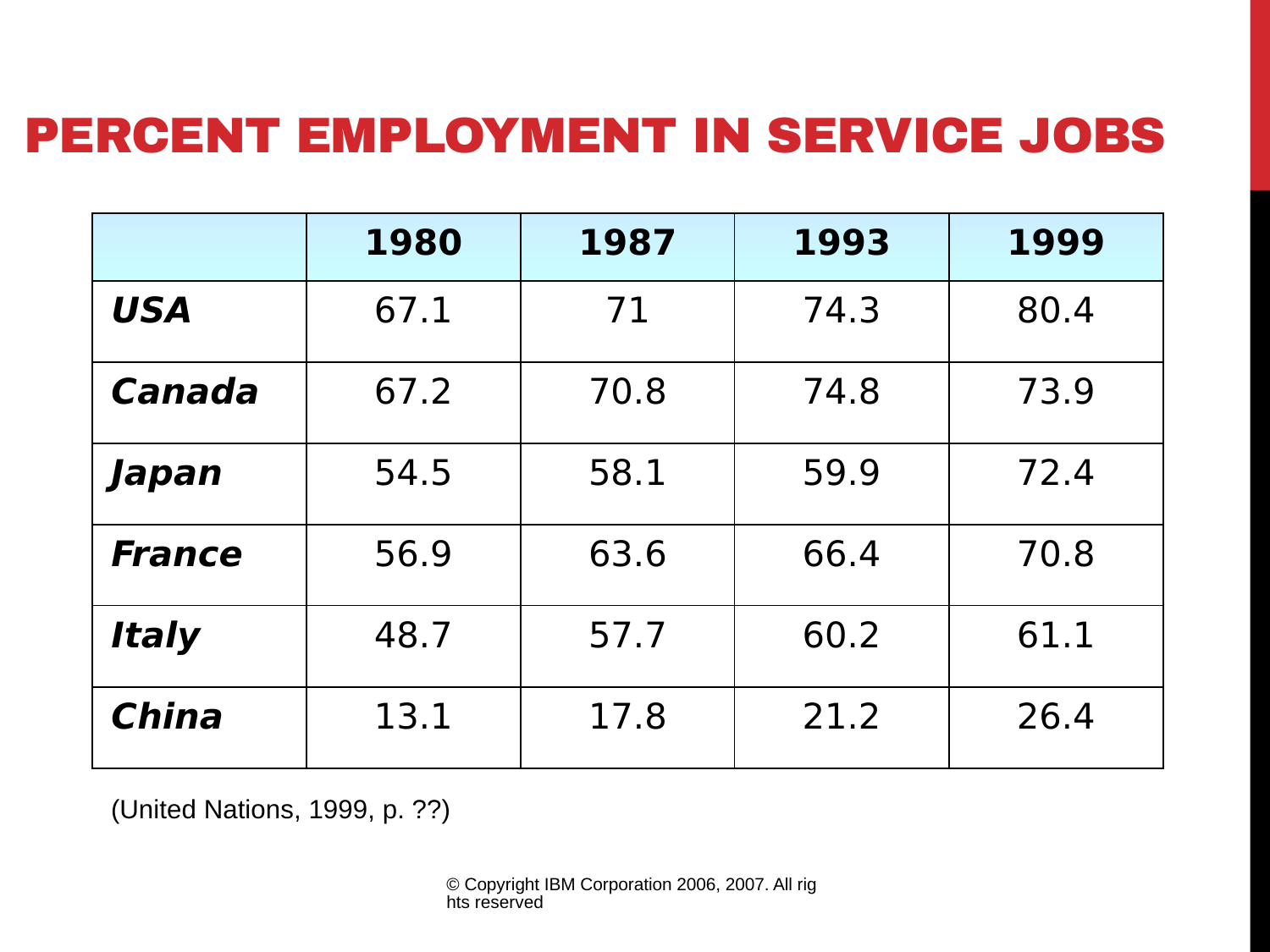

# Percent employment in service jobs
|  | 1980 | 1987 | 1993 | 1999 |
| --- | --- | --- | --- | --- |
| USA | 67.1 | 71 | 74.3 | 80.4 |
| Canada | 67.2 | 70.8 | 74.8 | 73.9 |
| Japan | 54.5 | 58.1 | 59.9 | 72.4 |
| France | 56.9 | 63.6 | 66.4 | 70.8 |
| Italy | 48.7 | 57.7 | 60.2 | 61.1 |
| China | 13.1 | 17.8 | 21.2 | 26.4 |
(United Nations, 1999, p. ??)
© Copyright IBM Corporation 2006, 2007. All rights reserved